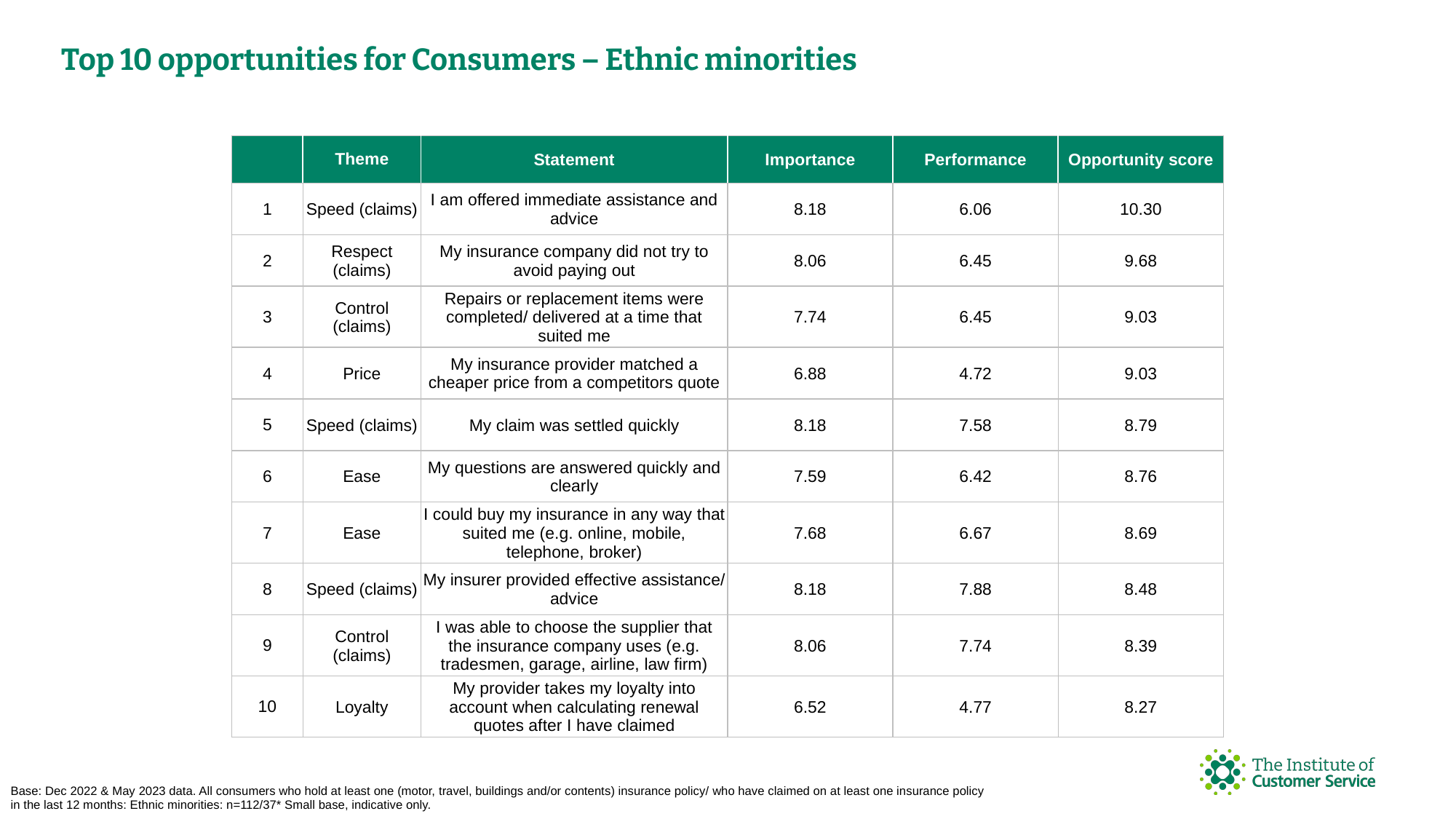

Top 10 opportunities for Consumers – Ethnic minorities
|  | Theme | Statement | Importance | Performance | Opportunity score |
| --- | --- | --- | --- | --- | --- |
| 1 | Speed (claims) | I am offered immediate assistance and advice | 8.18 | 6.06 | 10.30 |
| 2 | Respect (claims) | My insurance company did not try to avoid paying out | 8.06 | 6.45 | 9.68 |
| 3 | Control (claims) | Repairs or replacement items were completed/ delivered at a time that suited me | 7.74 | 6.45 | 9.03 |
| 4 | Price | My insurance provider matched a cheaper price from a competitors quote | 6.88 | 4.72 | 9.03 |
| 5 | Speed (claims) | My claim was settled quickly | 8.18 | 7.58 | 8.79 |
| 6 | Ease | My questions are answered quickly and clearly | 7.59 | 6.42 | 8.76 |
| 7 | Ease | I could buy my insurance in any way that suited me (e.g. online, mobile, telephone, broker) | 7.68 | 6.67 | 8.69 |
| 8 | Speed (claims) | My insurer provided effective assistance/ advice | 8.18 | 7.88 | 8.48 |
| 9 | Control (claims) | I was able to choose the supplier that the insurance company uses (e.g. tradesmen, garage, airline, law firm) | 8.06 | 7.74 | 8.39 |
| 10 | Loyalty | My provider takes my loyalty into account when calculating renewal quotes after I have claimed | 6.52 | 4.77 | 8.27 |
Base: Dec 2022 & May 2023 data. All consumers who hold at least one (motor, travel, buildings and/or contents) insurance policy/ who have claimed on at least one insurance policy in the last 12 months: Ethnic minorities: n=112/37* Small base, indicative only.